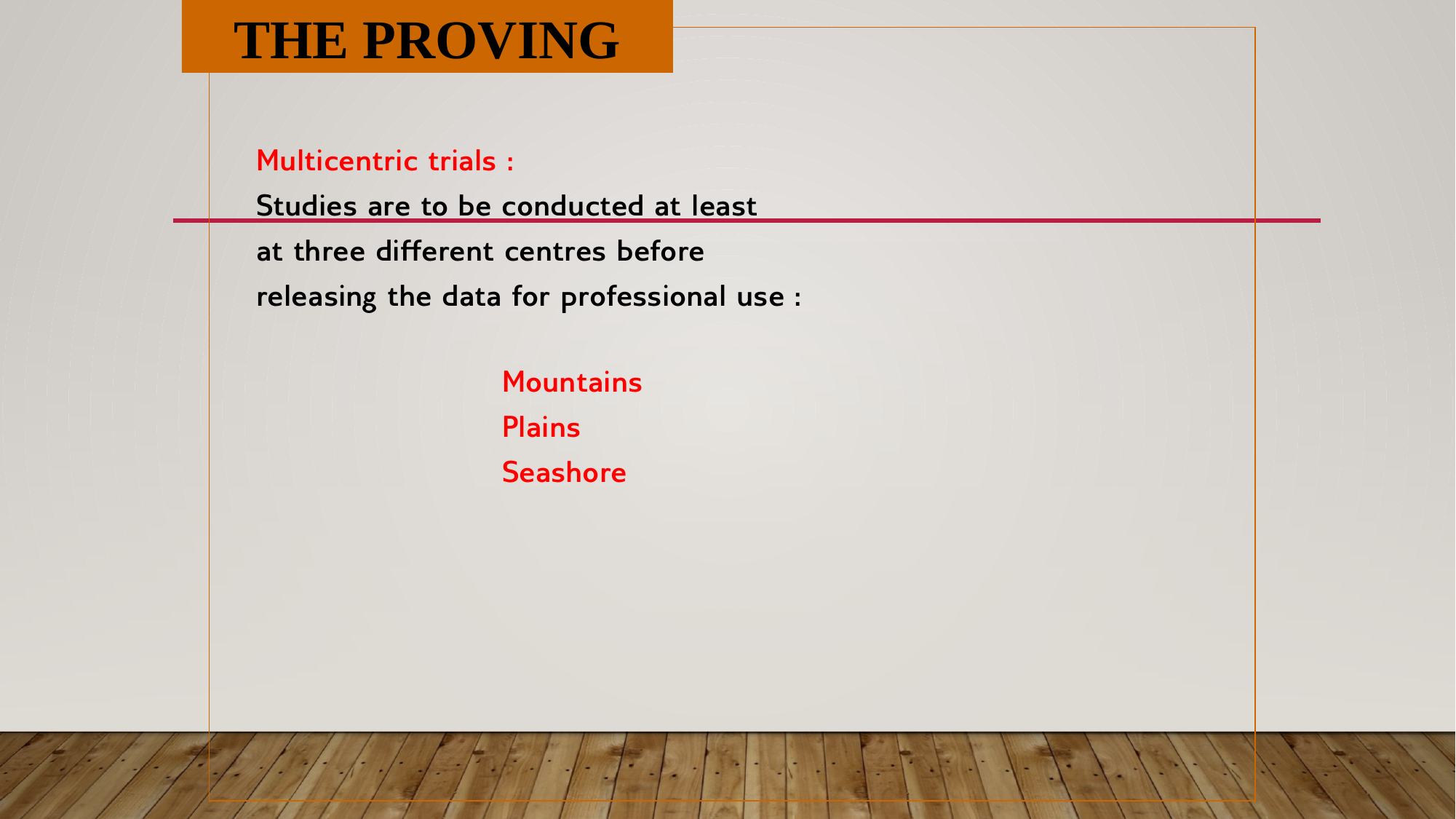

THE PROVING

Multicentric trials :
Studies are to be conducted at least
at three different centres before
releasing the data for professional use :

			Mountains
			Plains
			Seashore